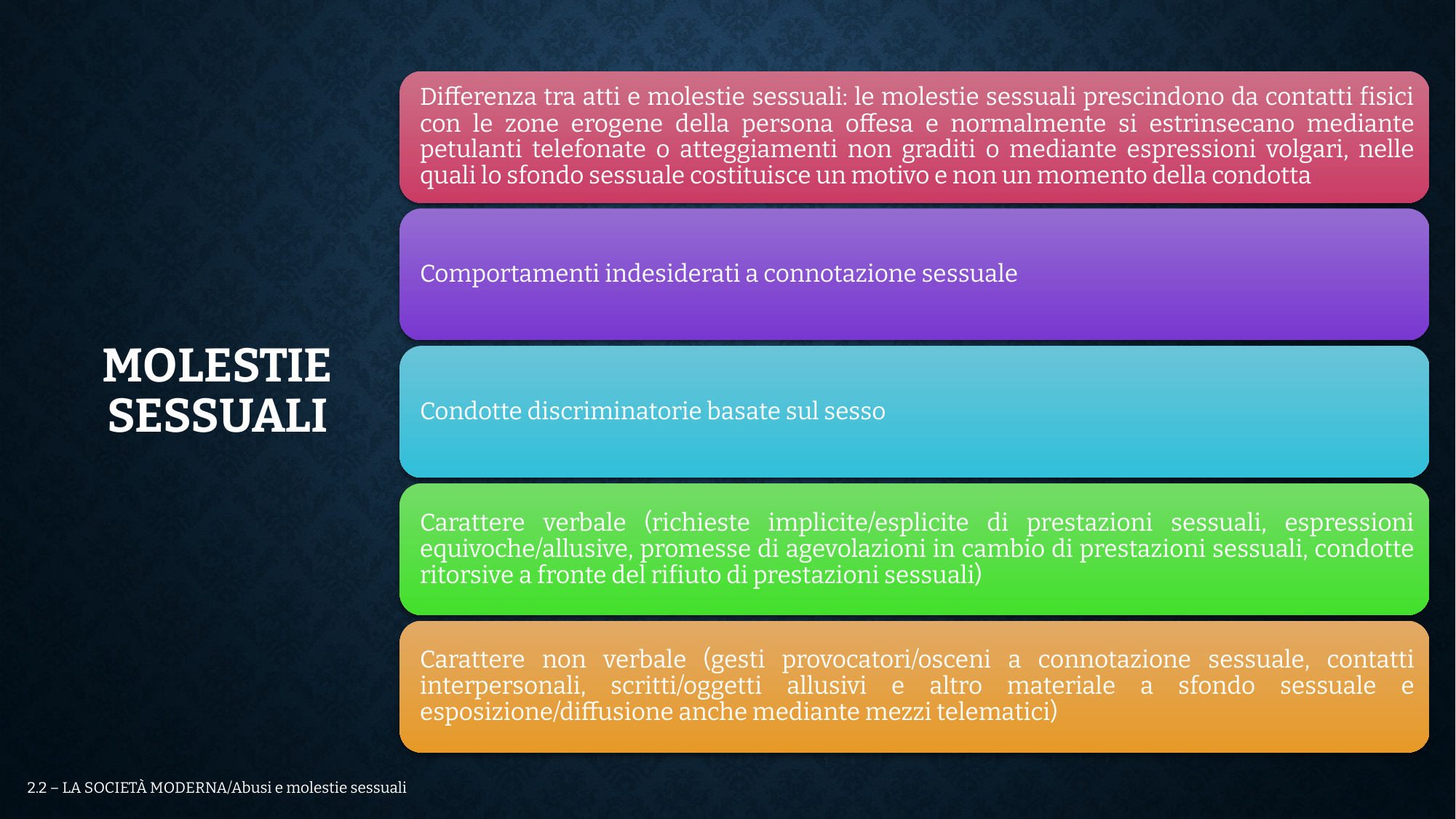

Differenza tra atti e molestie sessuali: le molestie sessuali prescindono da contatti fisici con le zone erogene della persona offesa e normalmente si estrinsecano mediante petulanti telefonate o atteggiamenti non graditi o mediante espressioni volgari, nelle quali lo sfondo sessuale costituisce un motivo e non un momento della condotta
Comportamenti indesiderati a connotazione sessuale
Condotte discriminatorie basate sul sesso
Carattere verbale (richieste implicite/esplicite di prestazioni sessuali, espressioni equivoche/allusive, promesse di agevolazioni in cambio di prestazioni sessuali, condotte ritorsive a fronte del rifiuto di prestazioni sessuali)
Carattere non verbale (gesti provocatori/osceni a connotazione sessuale, contatti interpersonali, scritti/oggetti allusivi e altro materiale a sfondo sessuale e esposizione/diffusione anche mediante mezzi telematici)
# MOLESTIE SESSUALI
14
2.2 – LA SOCIETÀ MODERNA/Abusi e molestie sessuali